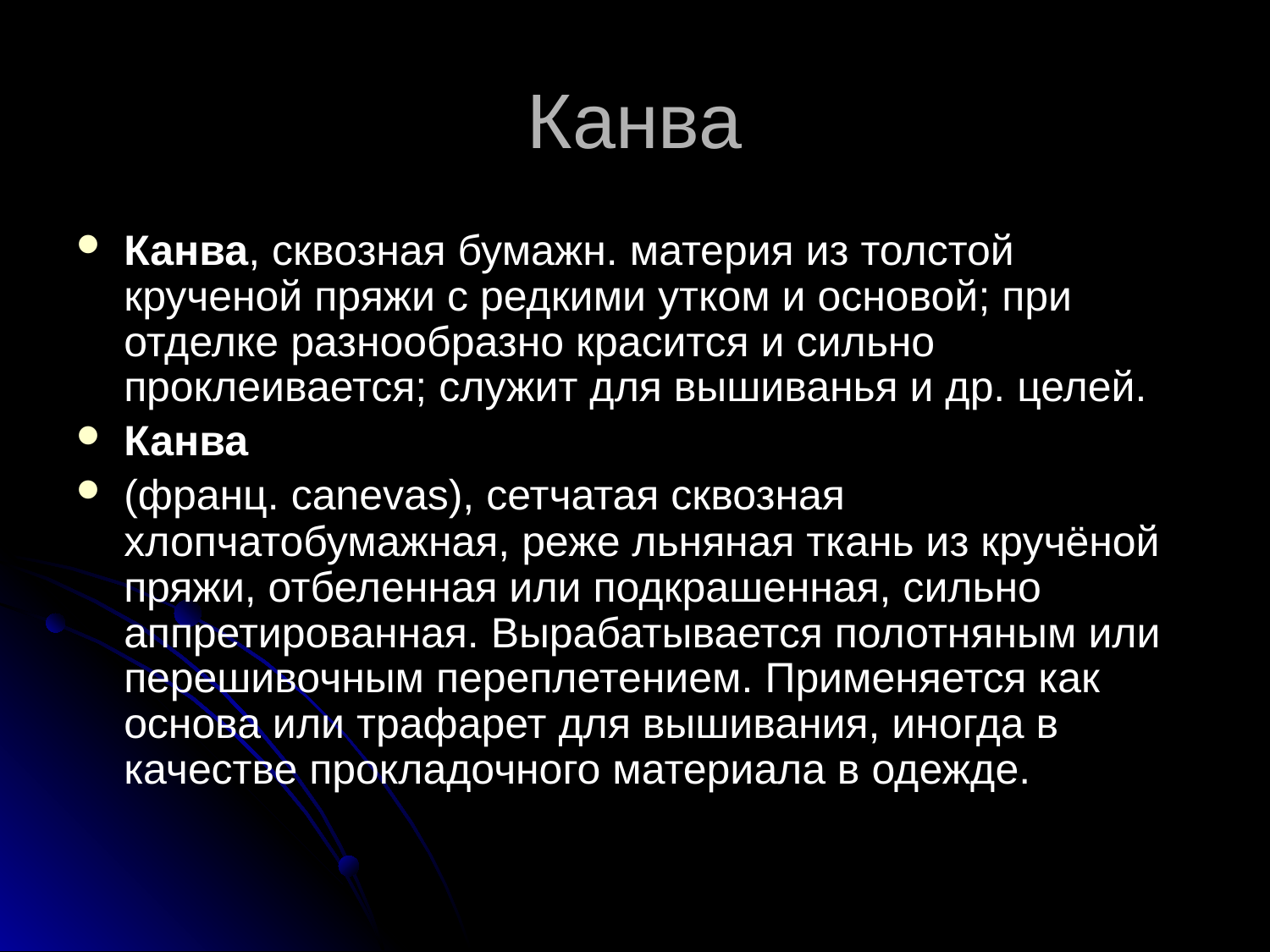

# Канва
Канва, сквозная бумажн. материя из толстой крученой пряжи с редкими утком и основой; при отделке разнообразно красится и сильно проклеивается; служит для вышиванья и др. целей.
Канва
(франц. canevas), сетчатая сквозная хлопчатобумажная, реже льняная ткань из кручёной пряжи, отбеленная или подкрашенная, сильно аппретированная. Вырабатывается полотняным или перешивочным переплетением. Применяется как основа или трафарет для вышивания, иногда в качестве прокладочного материала в одежде.